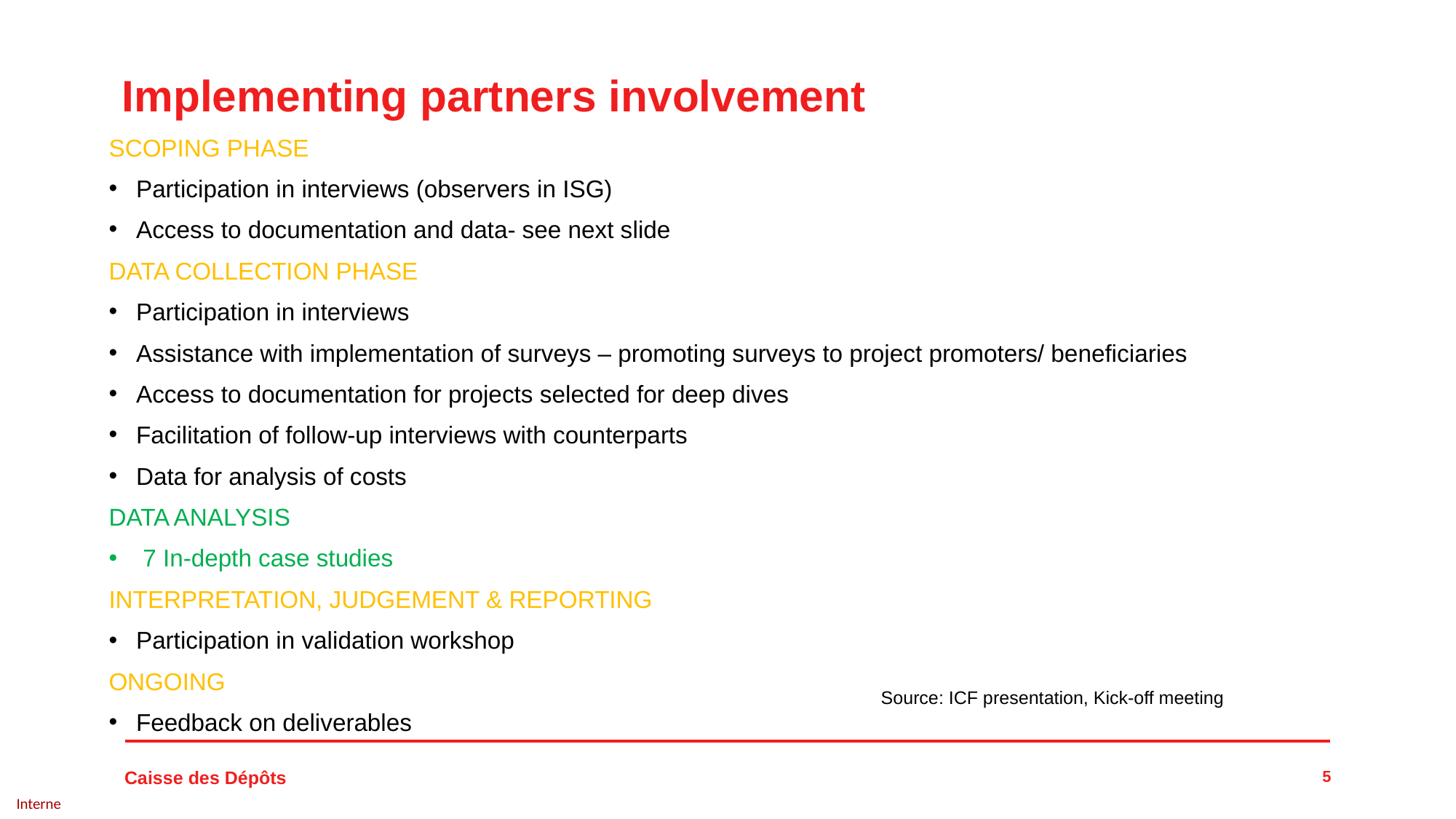

# Implementing partners involvement
SCOPING PHASE
Participation in interviews (observers in ISG)
Access to documentation and data- see next slide
DATA COLLECTION PHASE
Participation in interviews
Assistance with implementation of surveys – promoting surveys to project promoters/ beneficiaries
Access to documentation for projects selected for deep dives
Facilitation of follow-up interviews with counterparts
Data for analysis of costs
DATA ANALYSIS
7 In-depth case studies
INTERPRETATION, JUDGEMENT & REPORTING
Participation in validation workshop
ONGOING
Feedback on deliverables

Source: ICF presentation, Kick-off meeting
5